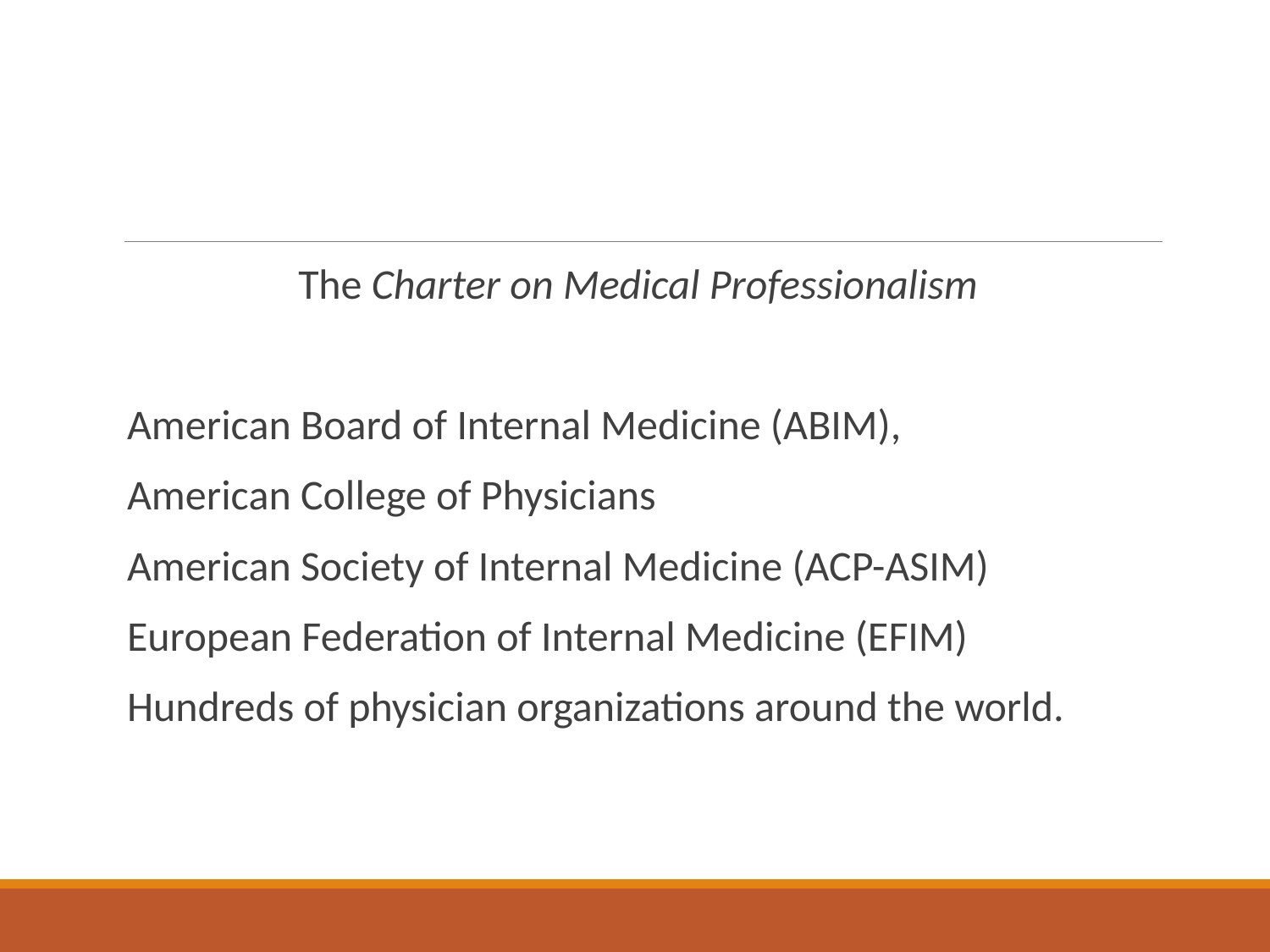

#
The Charter on Medical Professionalism

American Board of Internal Medicine (ABIM),
American College of Physicians
American Society of Internal Medicine (ACP-ASIM)
European Federation of Internal Medicine (EFIM)
Hundreds of physician organizations around the world.